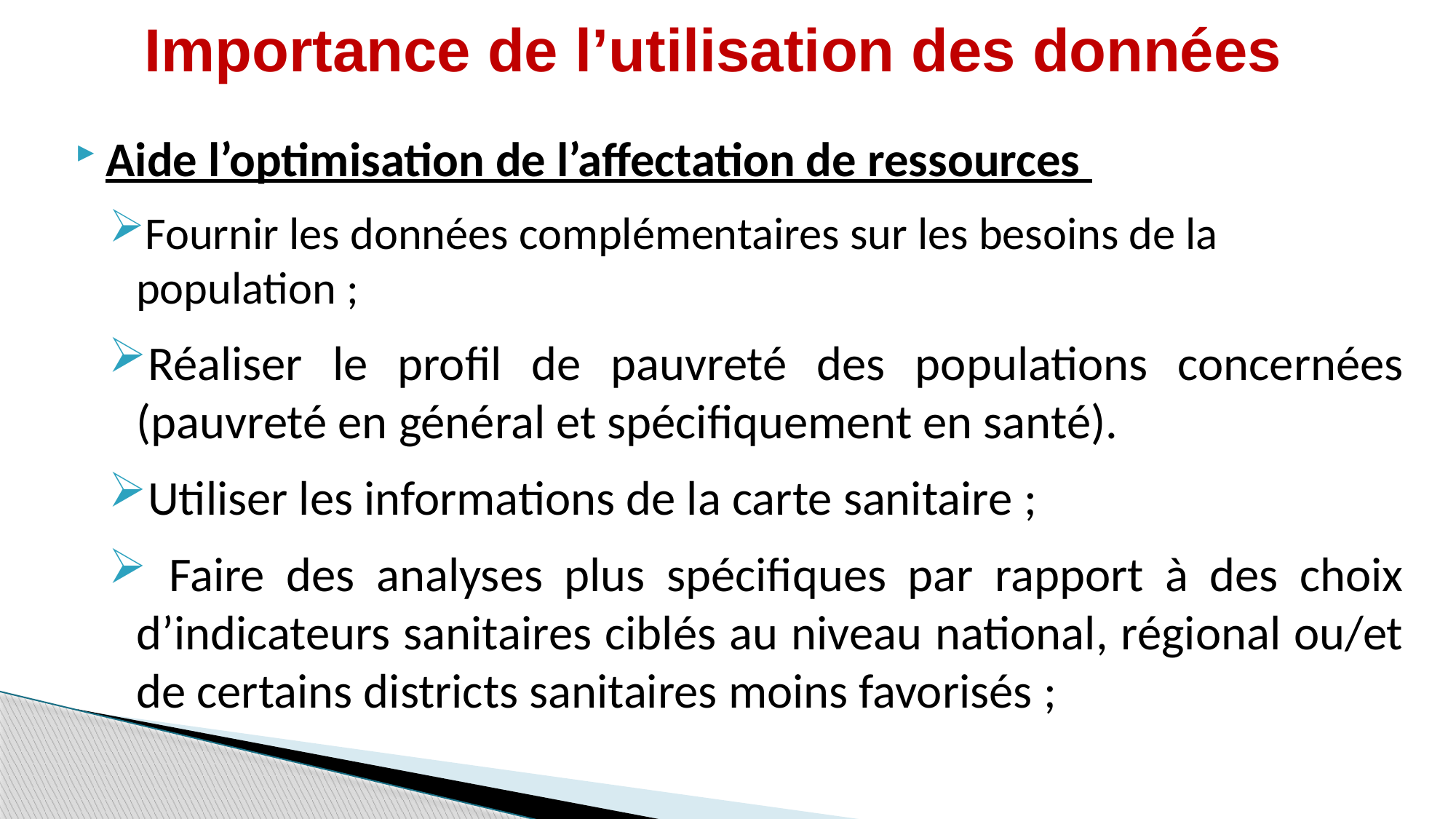

# Importance de l’utilisation des données
Aide l’optimisation de l’affectation de ressources
Fournir les données complémentaires sur les besoins de la population ;
Réaliser le profil de pauvreté des populations concernées (pauvreté en général et spécifiquement en santé).
Utiliser les informations de la carte sanitaire ;
 Faire des analyses plus spécifiques par rapport à des choix d’indicateurs sanitaires ciblés au niveau national, régional ou/et de certains districts sanitaires moins favorisés ;